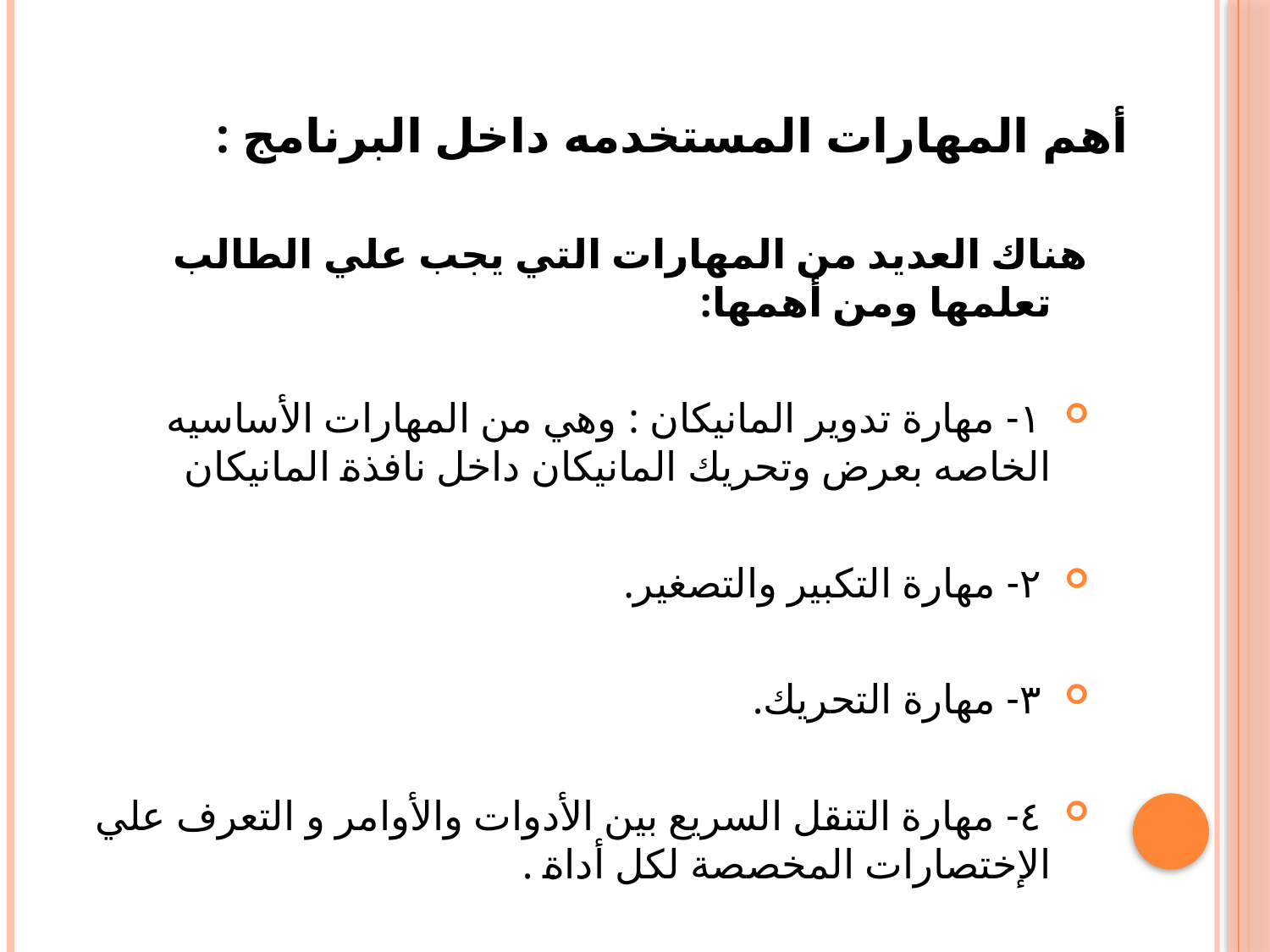

# أهم المهارات المستخدمه داخل البرنامج :
هناك العديد من المهارات التي يجب علي الطالب تعلمها ومن أهمها:

 ١- مهارة تدوير المانيكان : وهي من المهارات الأساسيه الخاصه بعرض وتحريك المانيكان داخل نافذة المانيكان

 ٢- مهارة التكبير والتصغير.

 ٣- مهارة التحريك.

 ٤- مهارة التنقل السريع بين الأدوات والأوامر و التعرف علي الإختصارات المخصصة لكل أداة .